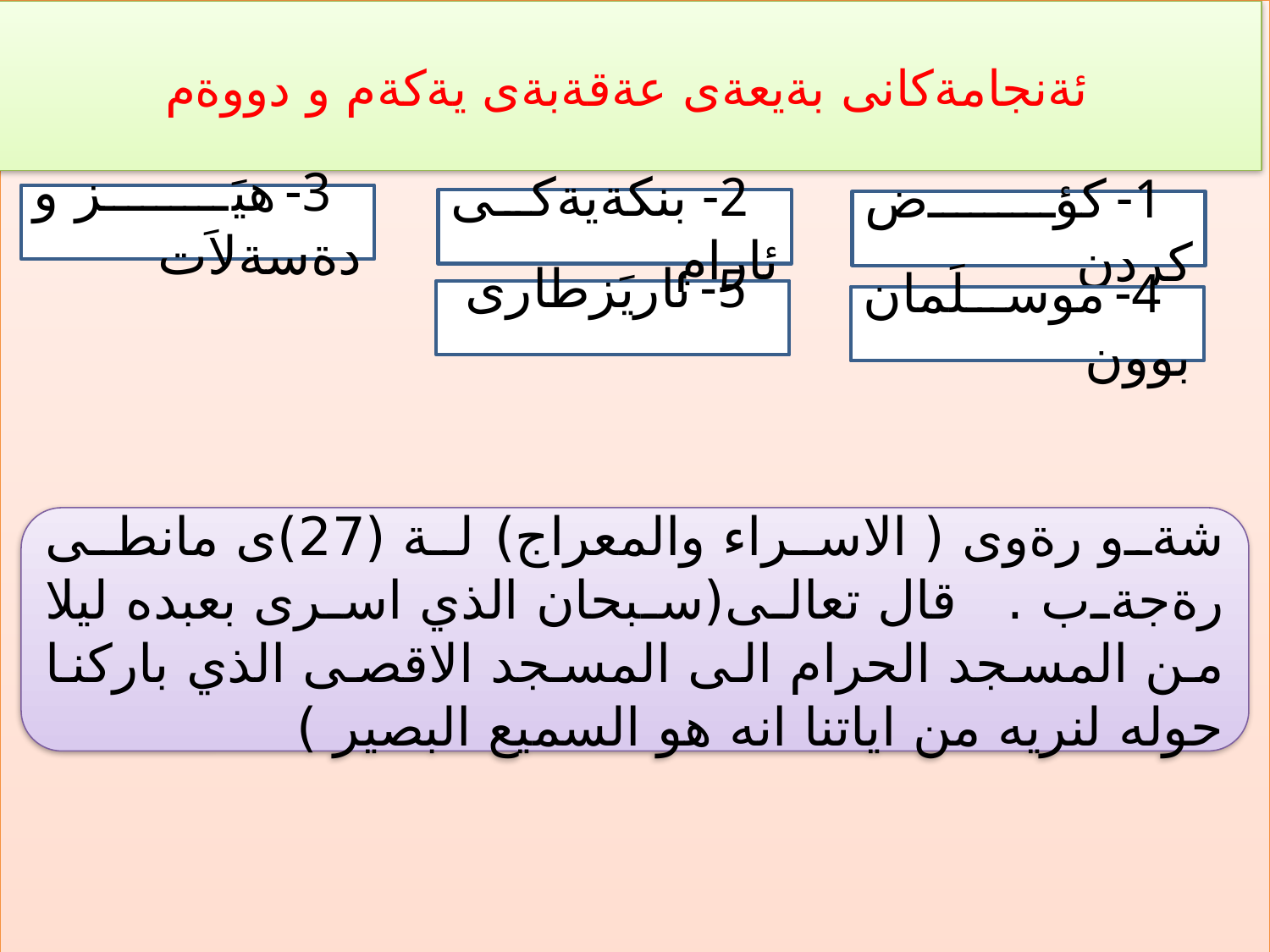

ئةنجامةكانى بةيعةى عةقةبةى يةكةم و دووةم
   3- هيَز و دةسةلاَت
   2- بنكةيةكى ئارام
   1- كؤض كردن
   5- ثاريَزطارى
   4- موسلَمان بوون
شةو رةوى ( الاسراء والمعراج)  لة (27)ى مانطى رةجةب .   قال تعالى(سبحان الذي اسرى بعبده ليلا من المسجد الحرام الى المسجد الاقصى الذي باركنا حوله لنريه من اياتنا انه هو السميع البصير )